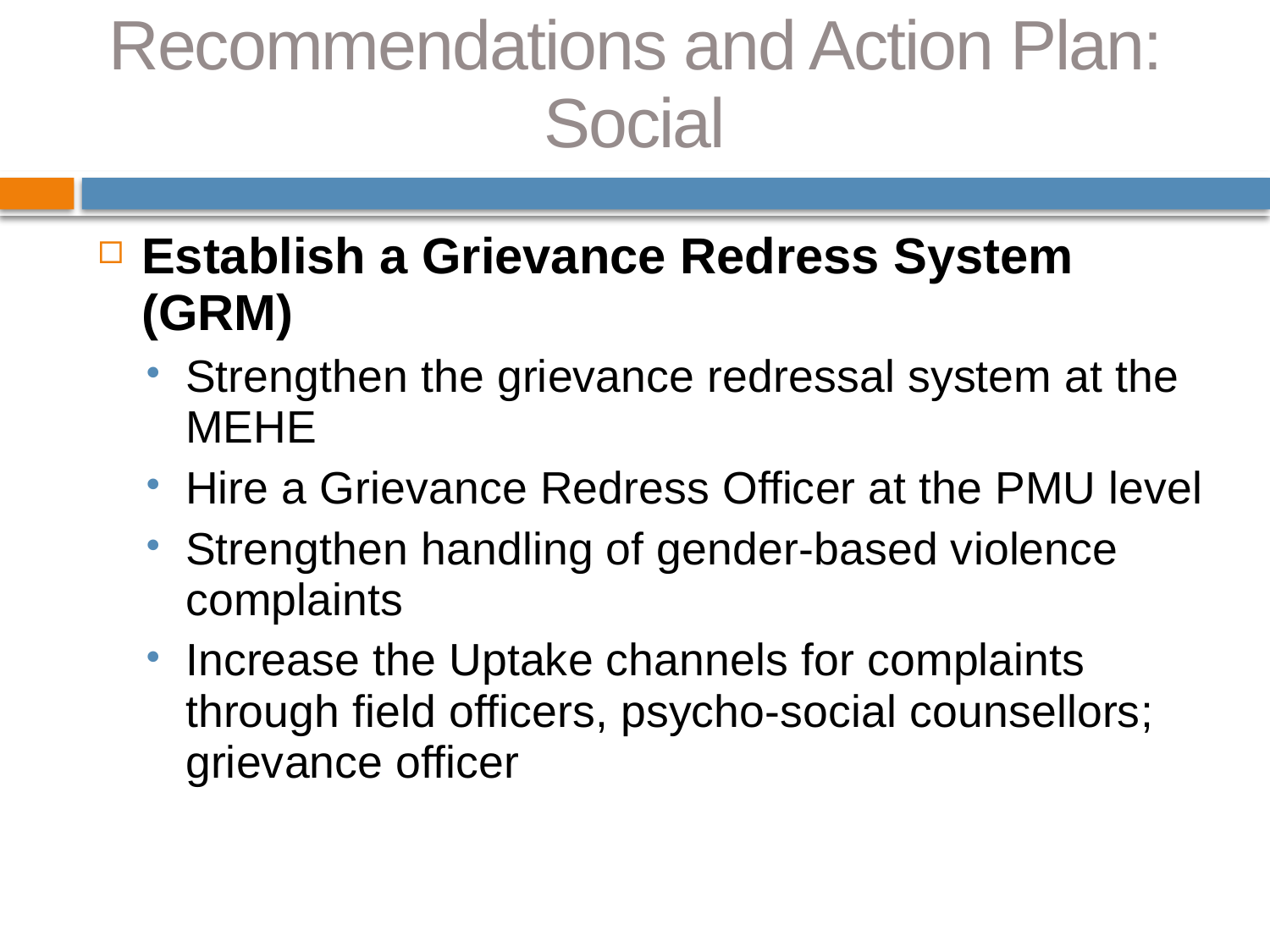

# Recommendations and Action Plan: Social
Establish a Grievance Redress System (GRM)
Strengthen the grievance redressal system at the MEHE
Hire a Grievance Redress Officer at the PMU level
Strengthen handling of gender-based violence complaints
Increase the Uptake channels for complaints through field officers, psycho-social counsellors; grievance officer